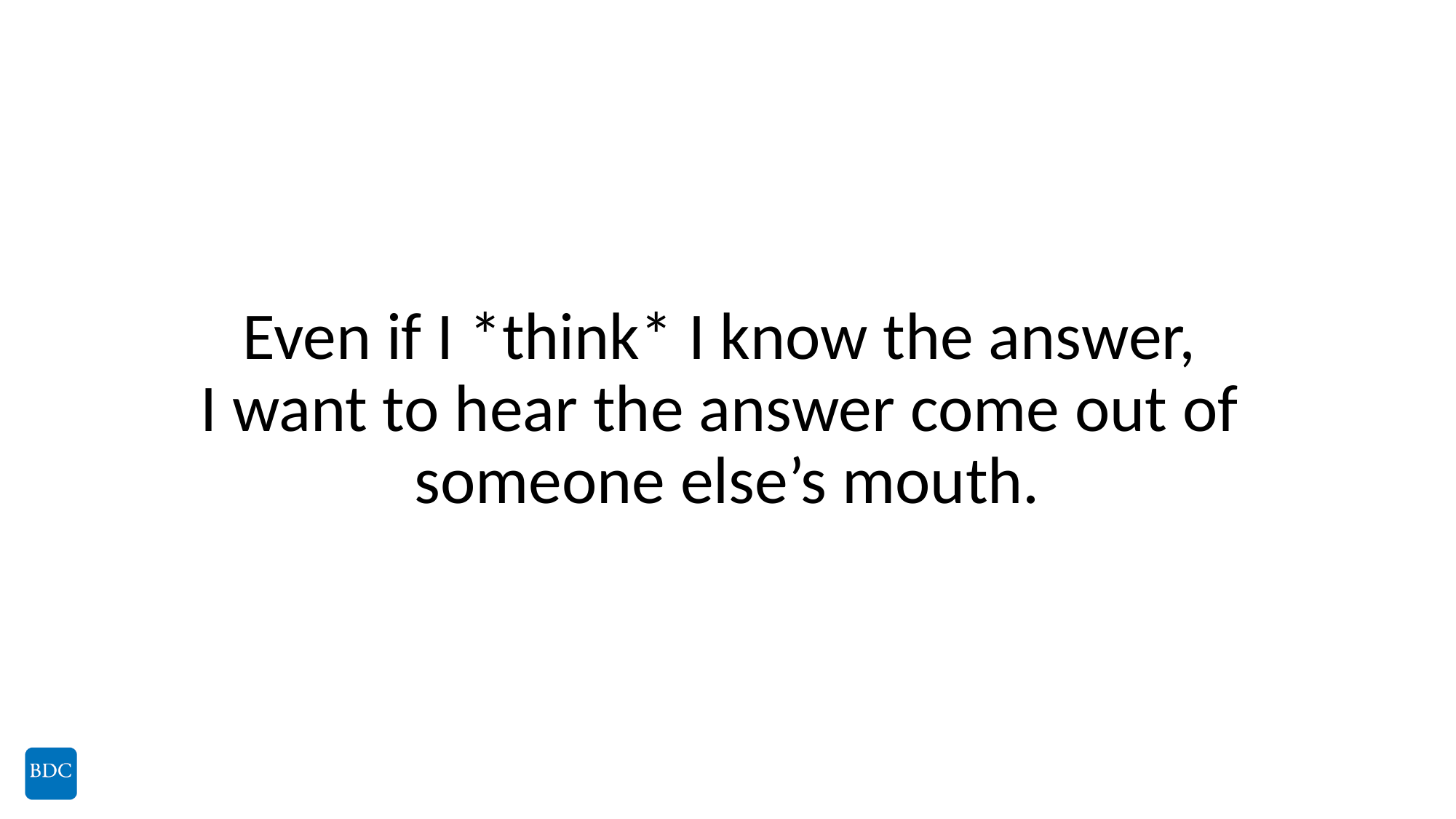

# Even if I *think* I know the answer, I want to hear the answer come out of someone else’s mouth.